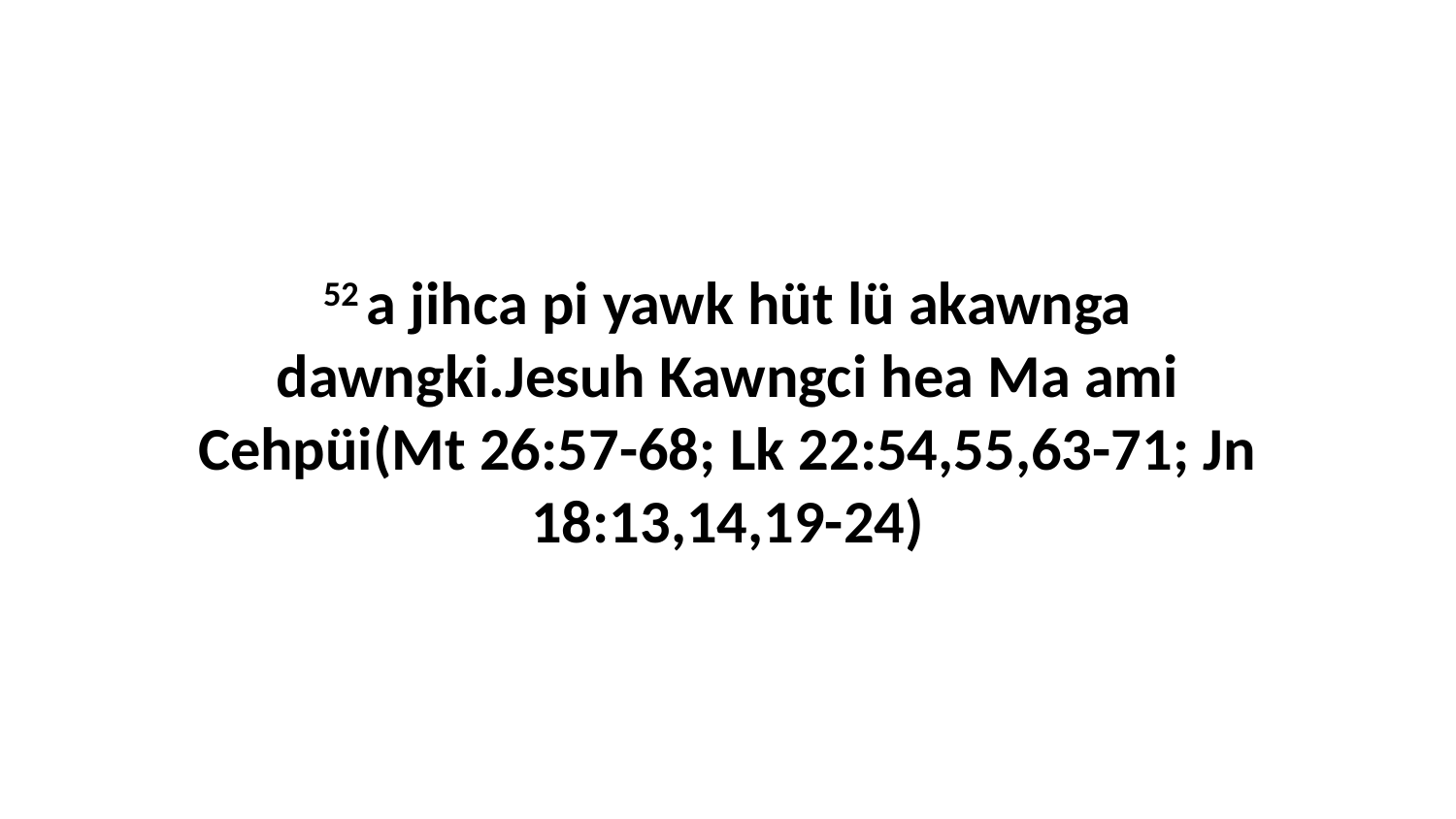

52 a jihca pi yawk hüt lü akawnga dawngki.Jesuh Kawngci hea Ma ami Cehpüi(Mt 26:57-68; Lk 22:54,55,63-71; Jn 18:13,14,19-24)